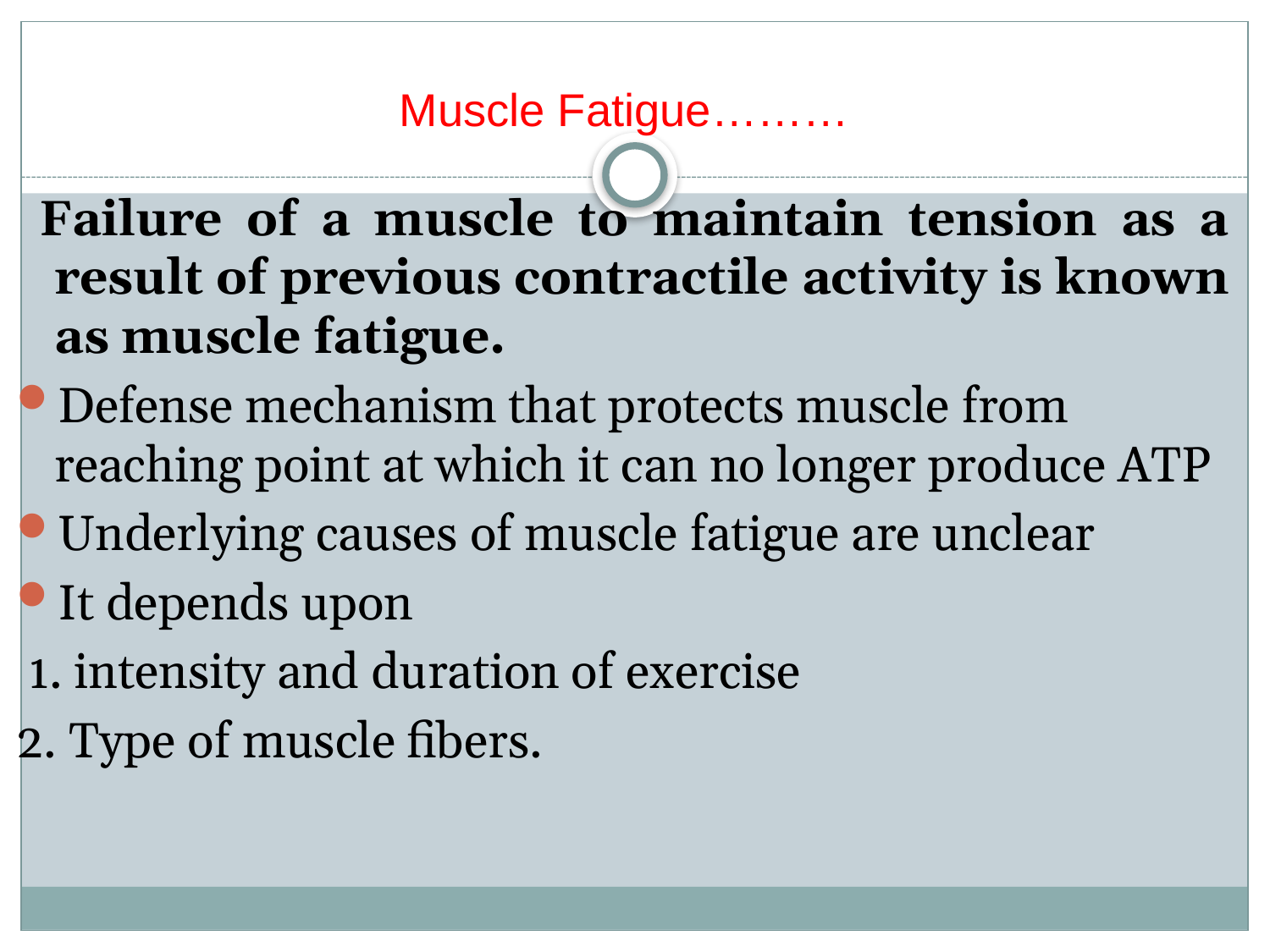

# Muscle Fatigue………
 Failure of a muscle to maintain tension as a result of previous contractile activity is known as muscle fatigue.
Defense mechanism that protects muscle from reaching point at which it can no longer produce ATP
Underlying causes of muscle fatigue are unclear
It depends upon
 1. intensity and duration of exercise
2. Type of muscle fibers.